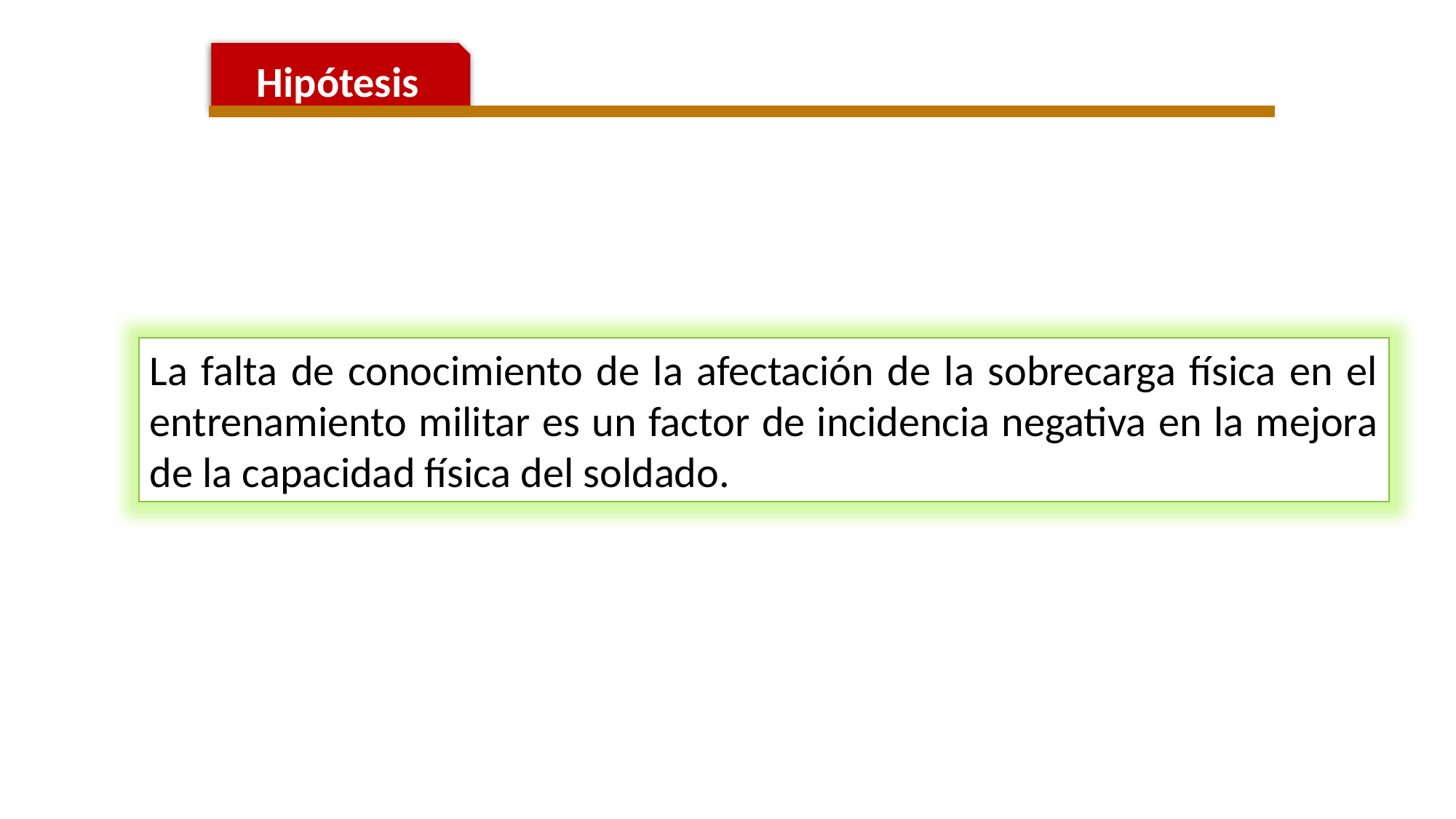

Hipótesis
La falta de conocimiento de la afectación de la sobrecarga física en el entrenamiento militar es un factor de incidencia negativa en la mejora de la capacidad física del soldado.